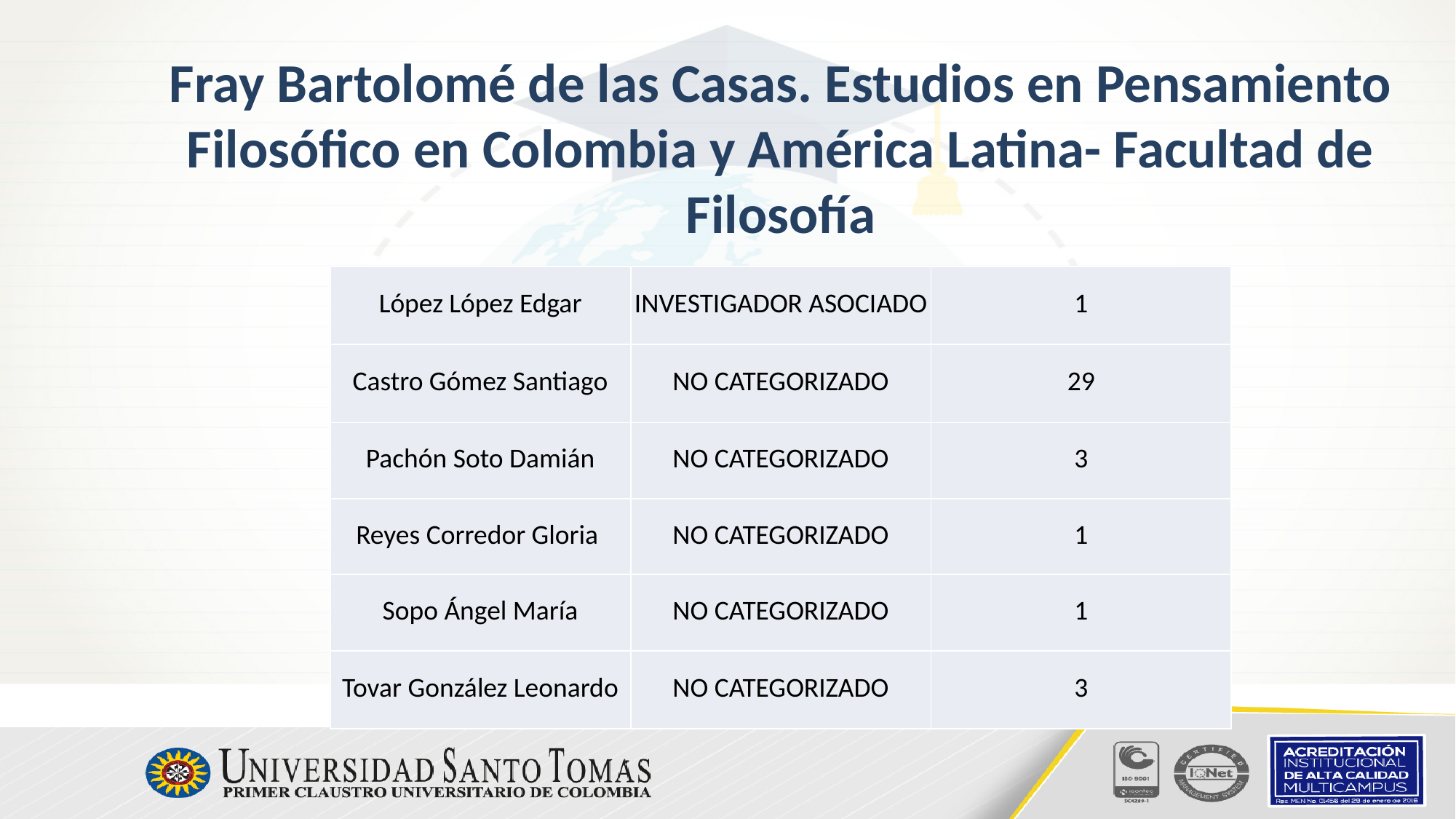

# Fray Bartolomé de las Casas. Estudios en Pensamiento Filosófico en Colombia y América Latina- Facultad de Filosofía
| López López Edgar | INVESTIGADOR ASOCIADO | 1 |
| --- | --- | --- |
| Castro Gómez Santiago | NO CATEGORIZADO | 29 |
| Pachón Soto Damián | NO CATEGORIZADO | 3 |
| Reyes Corredor Gloria | NO CATEGORIZADO | 1 |
| Sopo Ángel María | NO CATEGORIZADO | 1 |
| Tovar González Leonardo | NO CATEGORIZADO | 3 |